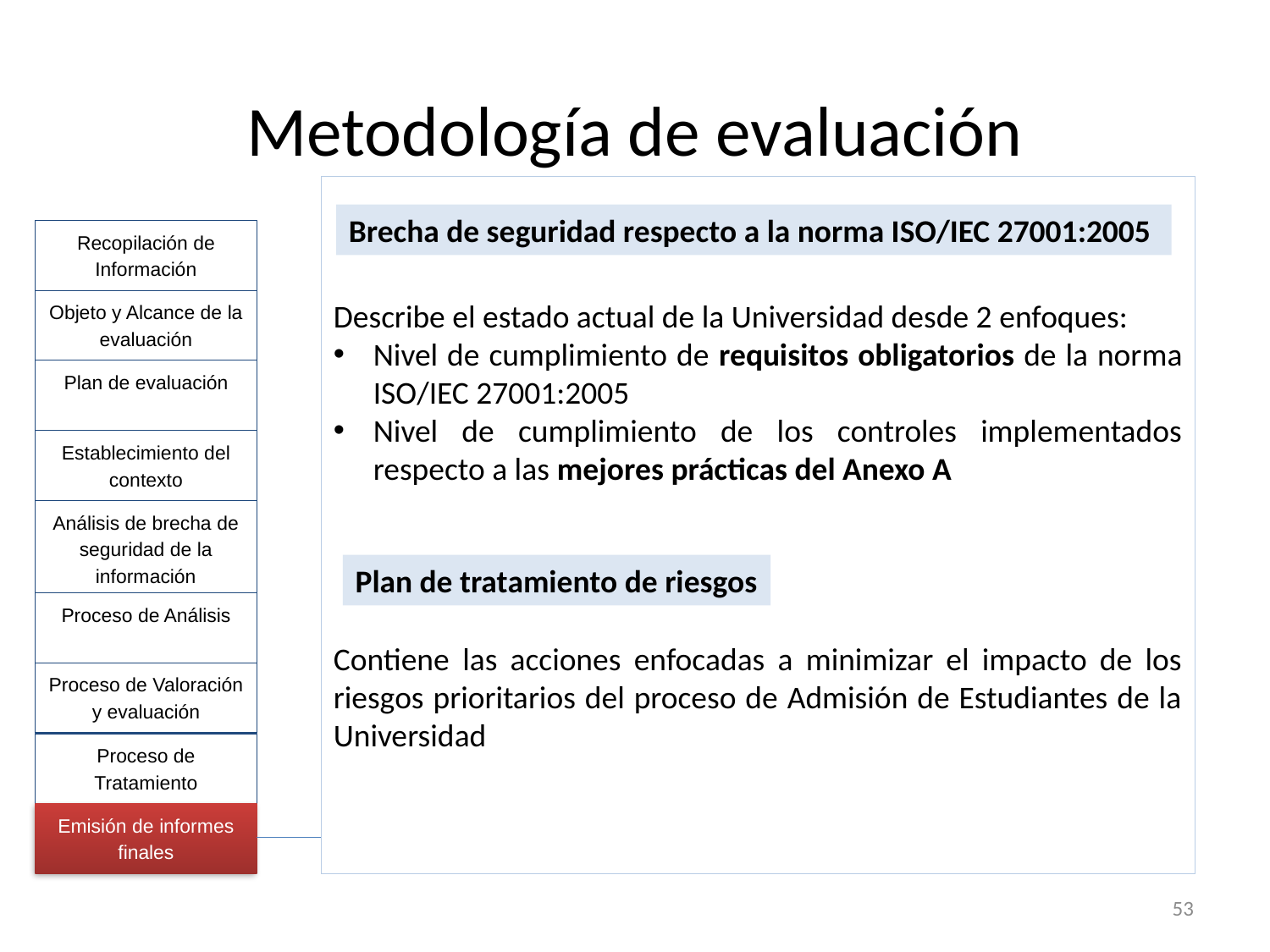

# Metodología de evaluación

Describe el estado actual de la Universidad desde 2 enfoques:
Nivel de cumplimiento de requisitos obligatorios de la norma ISO/IEC 27001:2005
Nivel de cumplimiento de los controles implementados respecto a las mejores prácticas del Anexo A

Contiene las acciones enfocadas a minimizar el impacto de los riesgos prioritarios del proceso de Admisión de Estudiantes de la Universidad
Brecha de seguridad respecto a la norma ISO/IEC 27001:2005
Recopilación de Información
Objeto y Alcance de la evaluación
Plan de evaluación
Establecimiento del contexto
Análisis de brecha de seguridad de la información
Plan de tratamiento de riesgos
Proceso de Análisis
Proceso de Valoración y evaluación
Proceso de Tratamiento
Emisión de informes finales
53